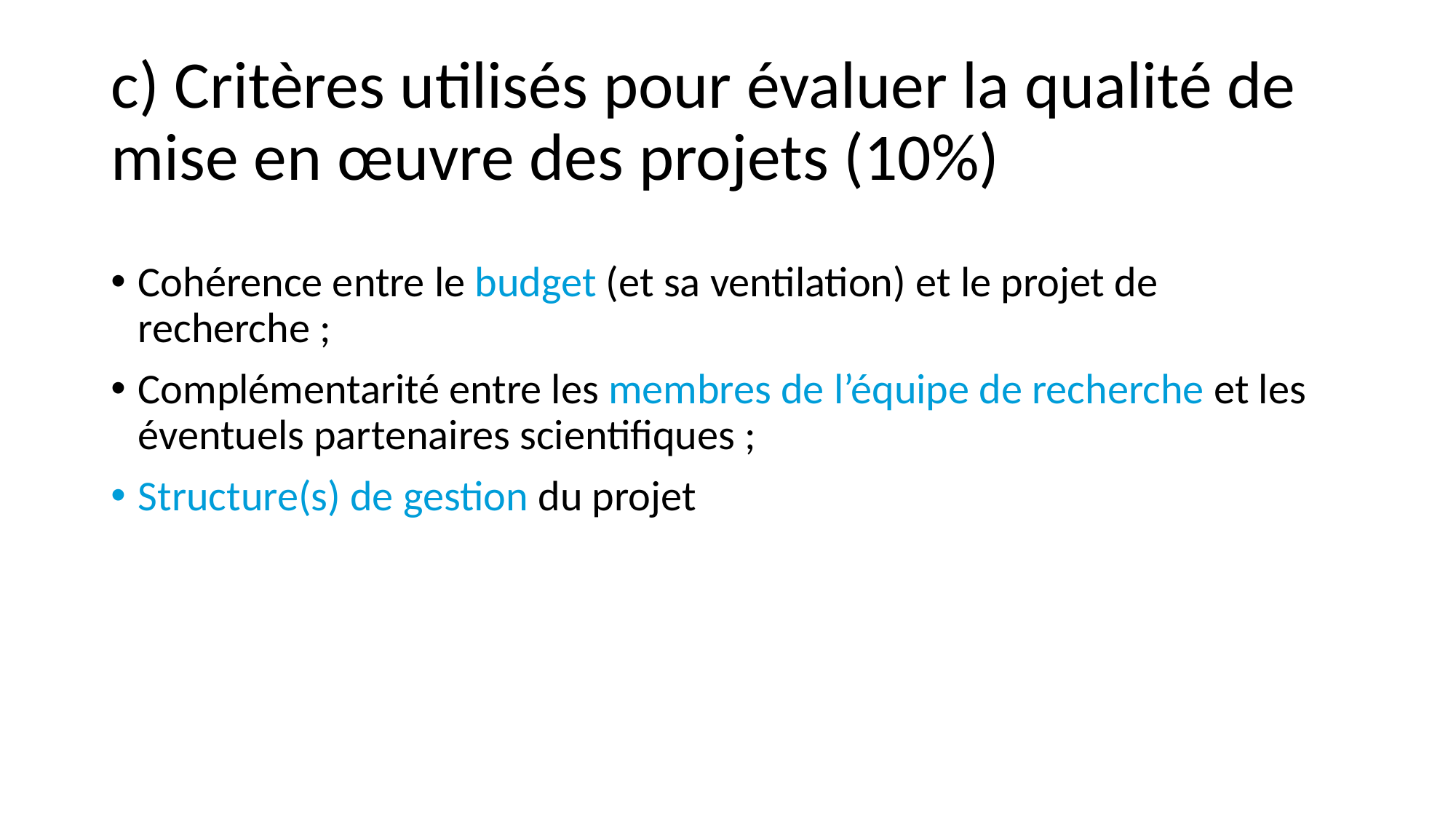

# c) Critères utilisés pour évaluer la qualité de mise en œuvre des projets (10%)
Cohérence entre le budget (et sa ventilation) et le projet de recherche ;
Complémentarité entre les membres de l’équipe de recherche et les éventuels partenaires scientifiques ;
Structure(s) de gestion du projet